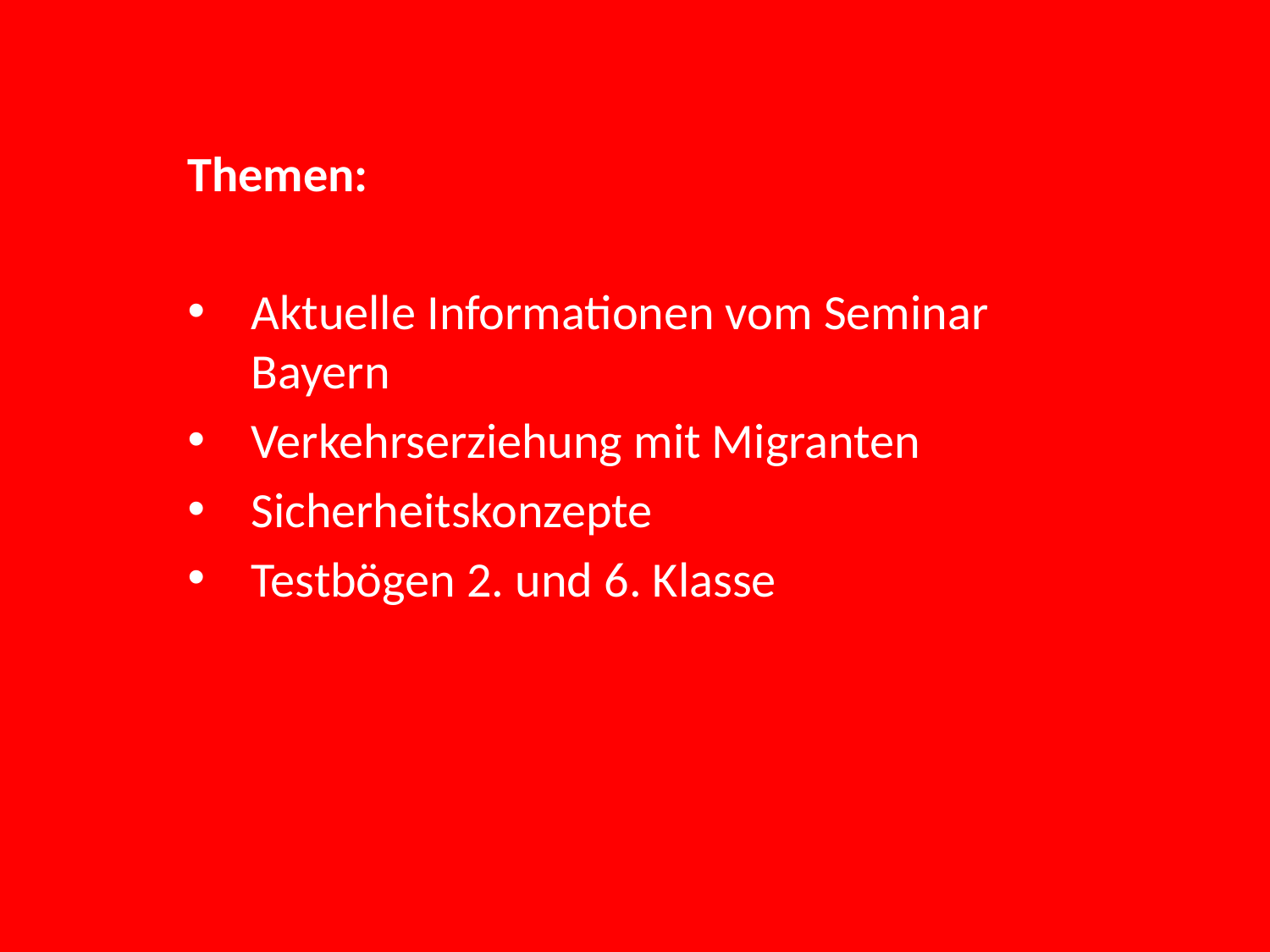

Themen:

Aktuelle Informationen vom Seminar Bayern
Verkehrserziehung mit Migranten
Sicherheitskonzepte
Testbögen 2. und 6. Klasse